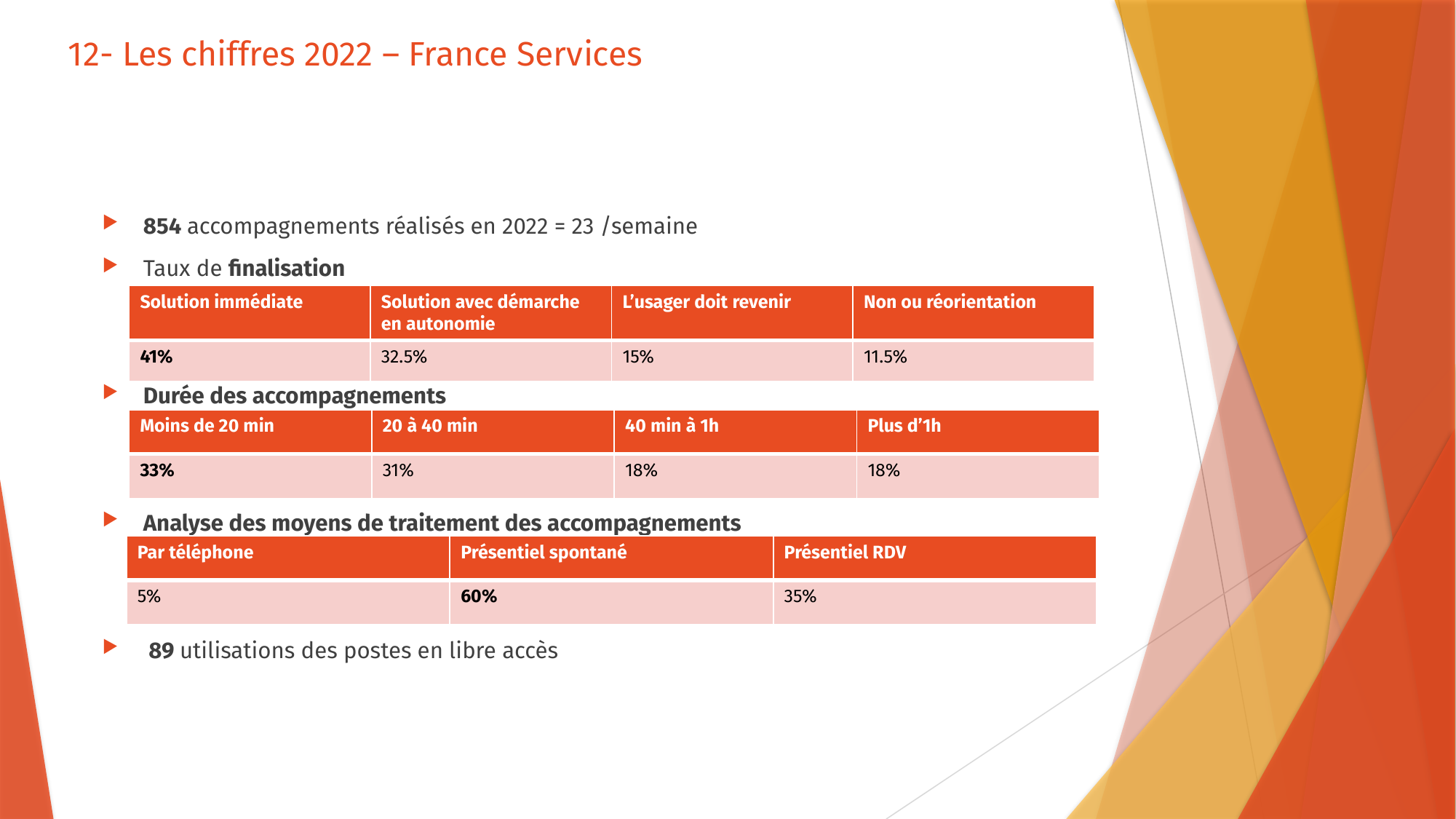

# 12- Les chiffres 2022 – France Services

854 accompagnements réalisés en 2022 = 23 /semaine
Taux de finalisation

Durée des accompagnements

Analyse des moyens de traitement des accompagnements

 89 utilisations des postes en libre accès

| Solution immédiate | Solution avec démarche en autonomie | L’usager doit revenir | Non ou réorientation |
| --- | --- | --- | --- |
| 41% | 32.5% | 15% | 11.5% |
| Moins de 20 min | 20 à 40 min | 40 min à 1h | Plus d’1h |
| --- | --- | --- | --- |
| 33% | 31% | 18% | 18% |
| Par téléphone | Présentiel spontané | Présentiel RDV |
| --- | --- | --- |
| 5% | 60% | 35% |